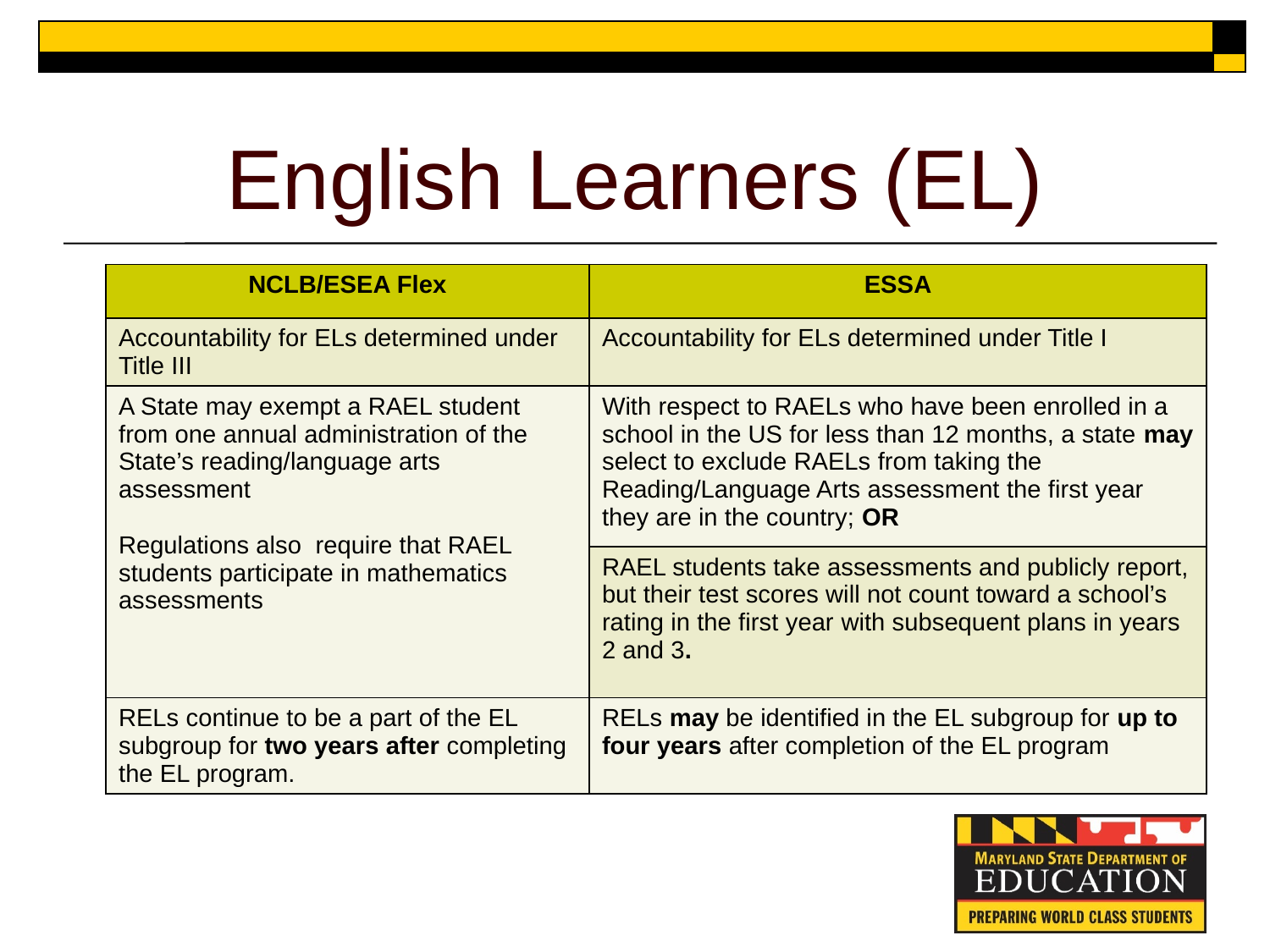

# English Learners (EL)
| NCLB/ESEA Flex | ESSA |
| --- | --- |
| Accountability for ELs determined under Title III | Accountability for ELs determined under Title I |
| A State may exempt a RAEL student from one annual administration of the State’s reading/language arts assessment Regulations also require that RAEL students participate in mathematics assessments | With respect to RAELs who have been enrolled in a school in the US for less than 12 months, a state may select to exclude RAELs from taking the Reading/Language Arts assessment the first year they are in the country; OR |
|  | RAEL students take assessments and publicly report, but their test scores will not count toward a school’s rating in the first year with subsequent plans in years 2 and 3. |
| RELs continue to be a part of the EL subgroup for two years after completing the EL program. | RELs may be identified in the EL subgroup for up to four years after completion of the EL program |